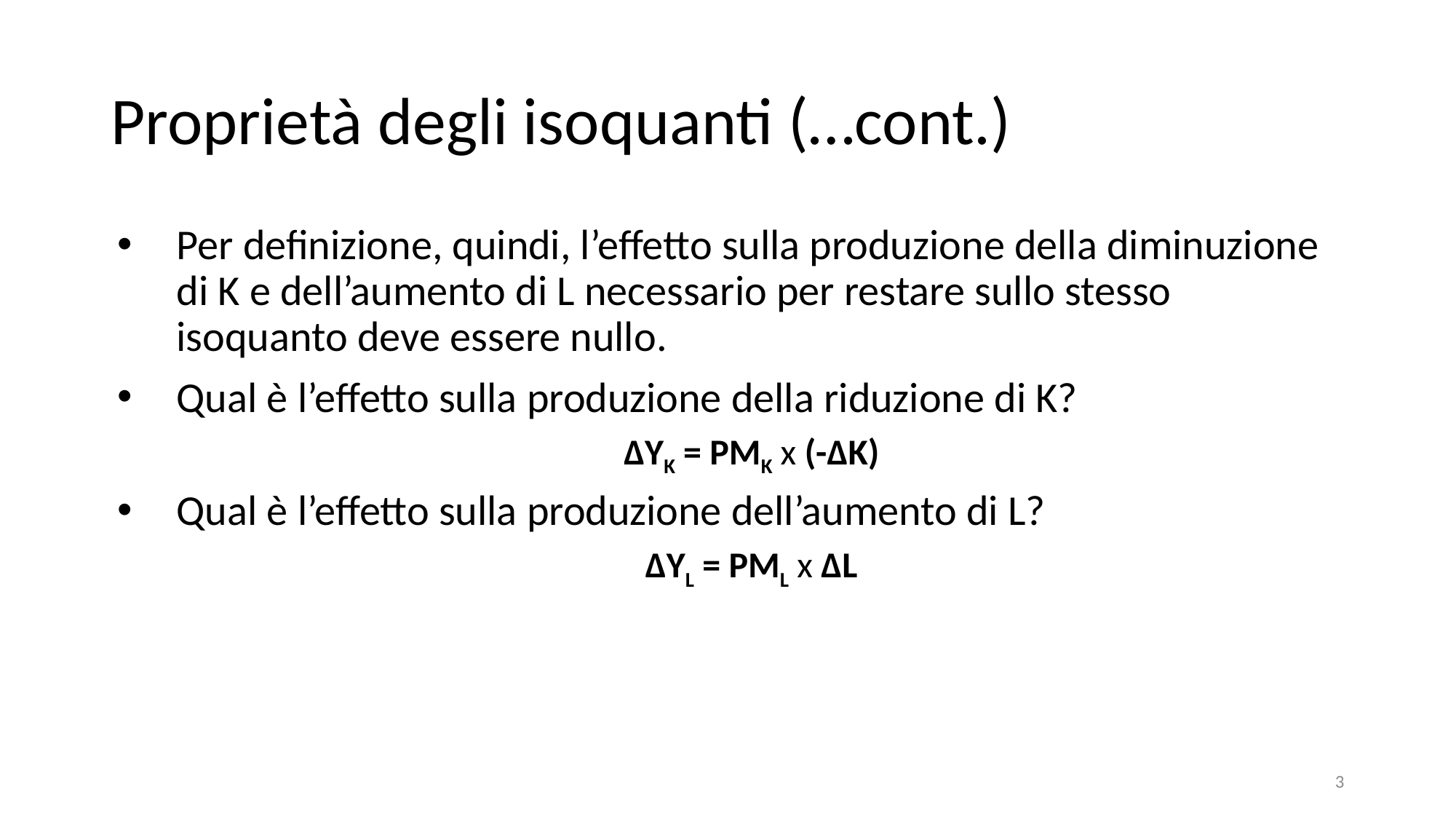

# Proprietà degli isoquanti (…cont.)
Per definizione, quindi, l’effetto sulla produzione della diminuzione di K e dell’aumento di L necessario per restare sullo stesso isoquanto deve essere nullo.
Qual è l’effetto sulla produzione della riduzione di K?
∆YK = PMK x (-∆K)
Qual è l’effetto sulla produzione dell’aumento di L?
∆YL = PML x ∆L
3